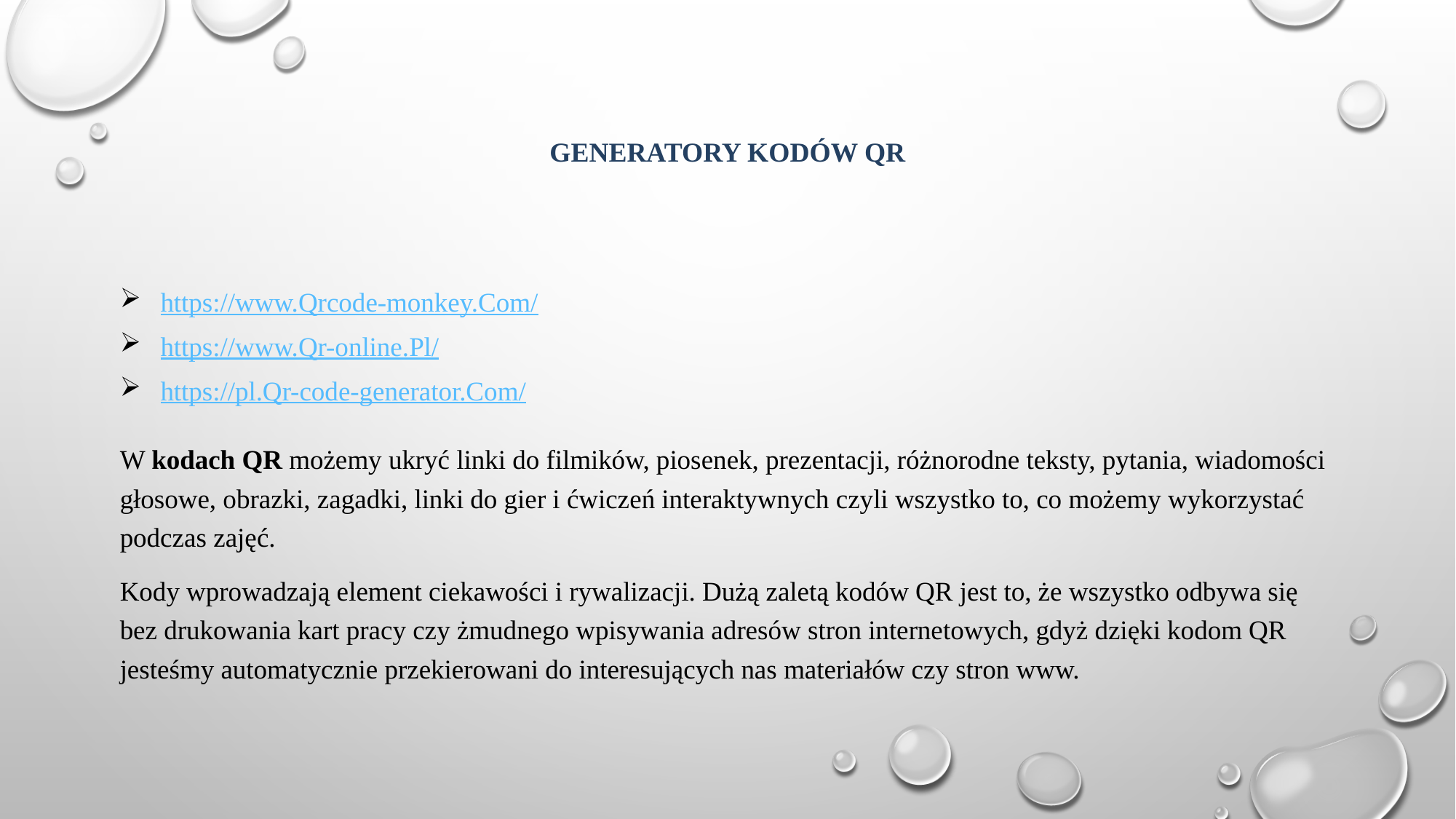

# Generatory kodów QR
https://www.Qrcode-monkey.Com/
https://www.Qr-online.Pl/
https://pl.Qr-code-generator.Com/
W kodach QR możemy ukryć linki do filmików, piosenek, prezentacji, różnorodne teksty, pytania, wiadomości głosowe, obrazki, zagadki, linki do gier i ćwiczeń interaktywnych czyli wszystko to, co możemy wykorzystać podczas zajęć.
Kody wprowadzają element ciekawości i rywalizacji. Dużą zaletą kodów QR jest to, że wszystko odbywa się bez drukowania kart pracy czy żmudnego wpisywania adresów stron internetowych, gdyż dzięki kodom QR jesteśmy automatycznie przekierowani do interesujących nas materiałów czy stron www.